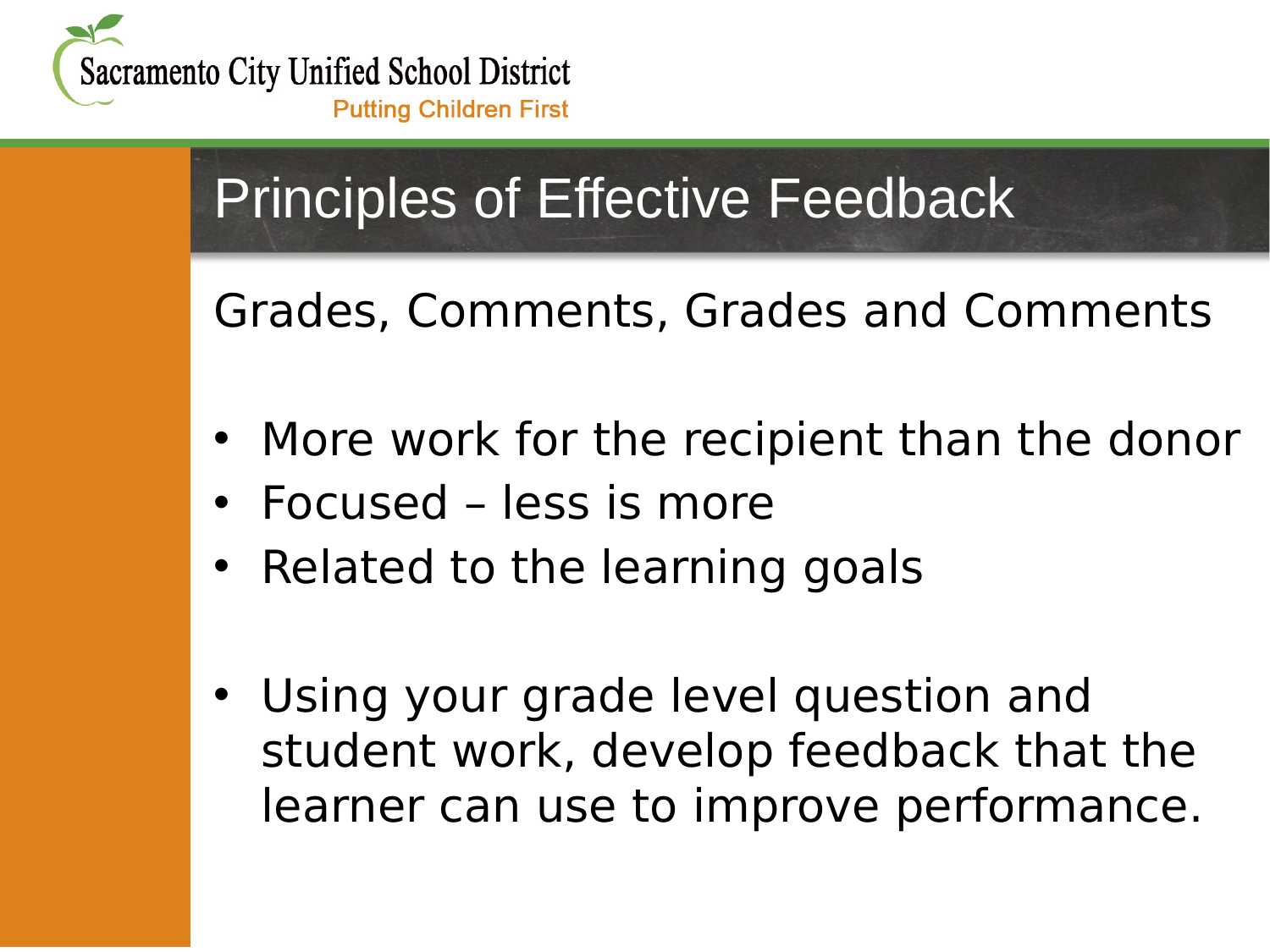

# Principles of Effective Feedback
Grades, Comments, Grades and Comments

More work for the recipient than the donor
Focused – less is more
Related to the learning goals

Using your grade level question and student work, develop feedback that the learner can use to improve performance.